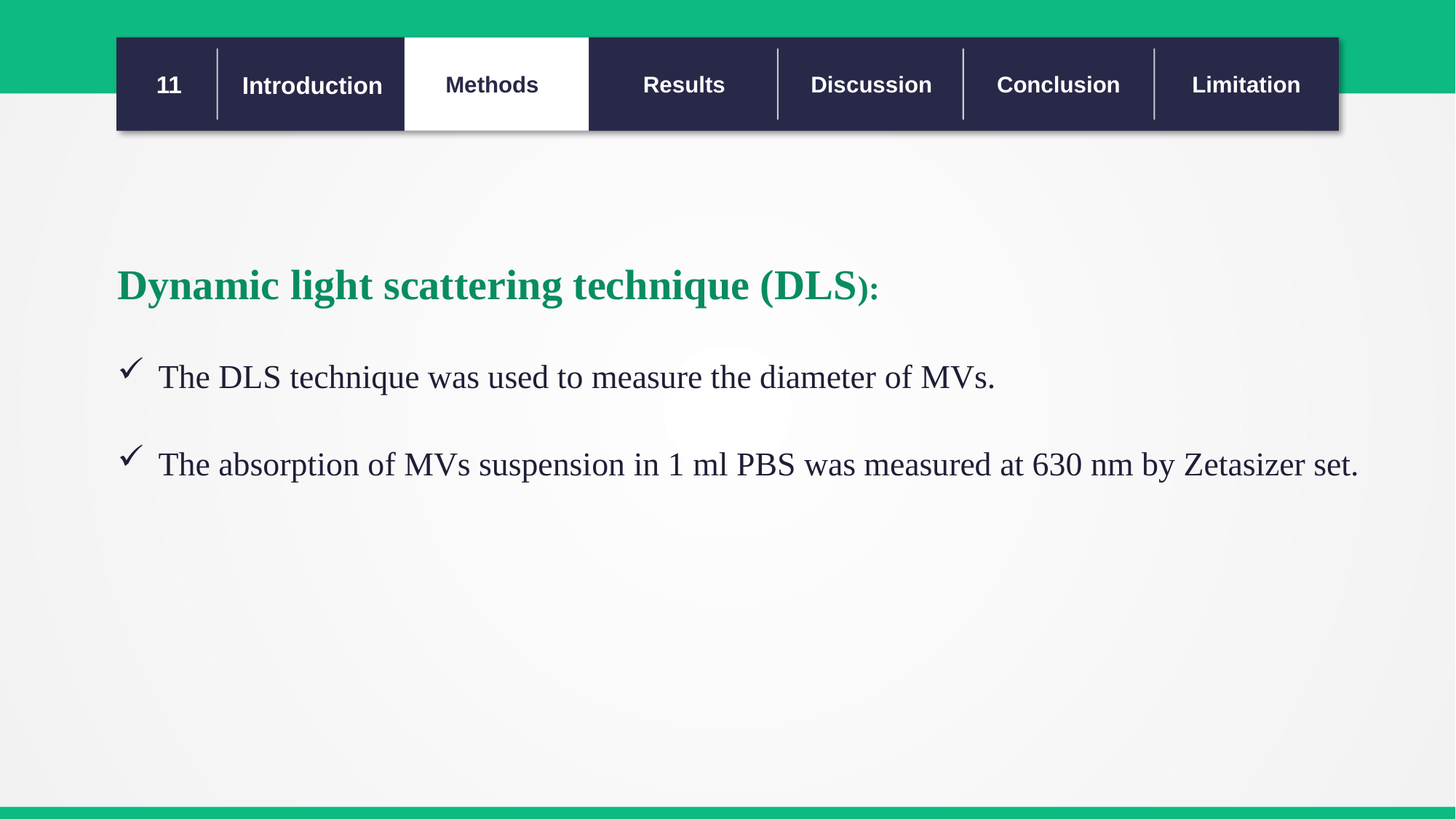

11
Introduction
Methods
Results
Discussion
Conclusion
Limitation

Dynamic light scattering technique (DLS):
The DLS technique was used to measure the diameter of MVs.
The absorption of MVs suspension in 1 ml PBS was measured at 630 nm by Zetasizer set.